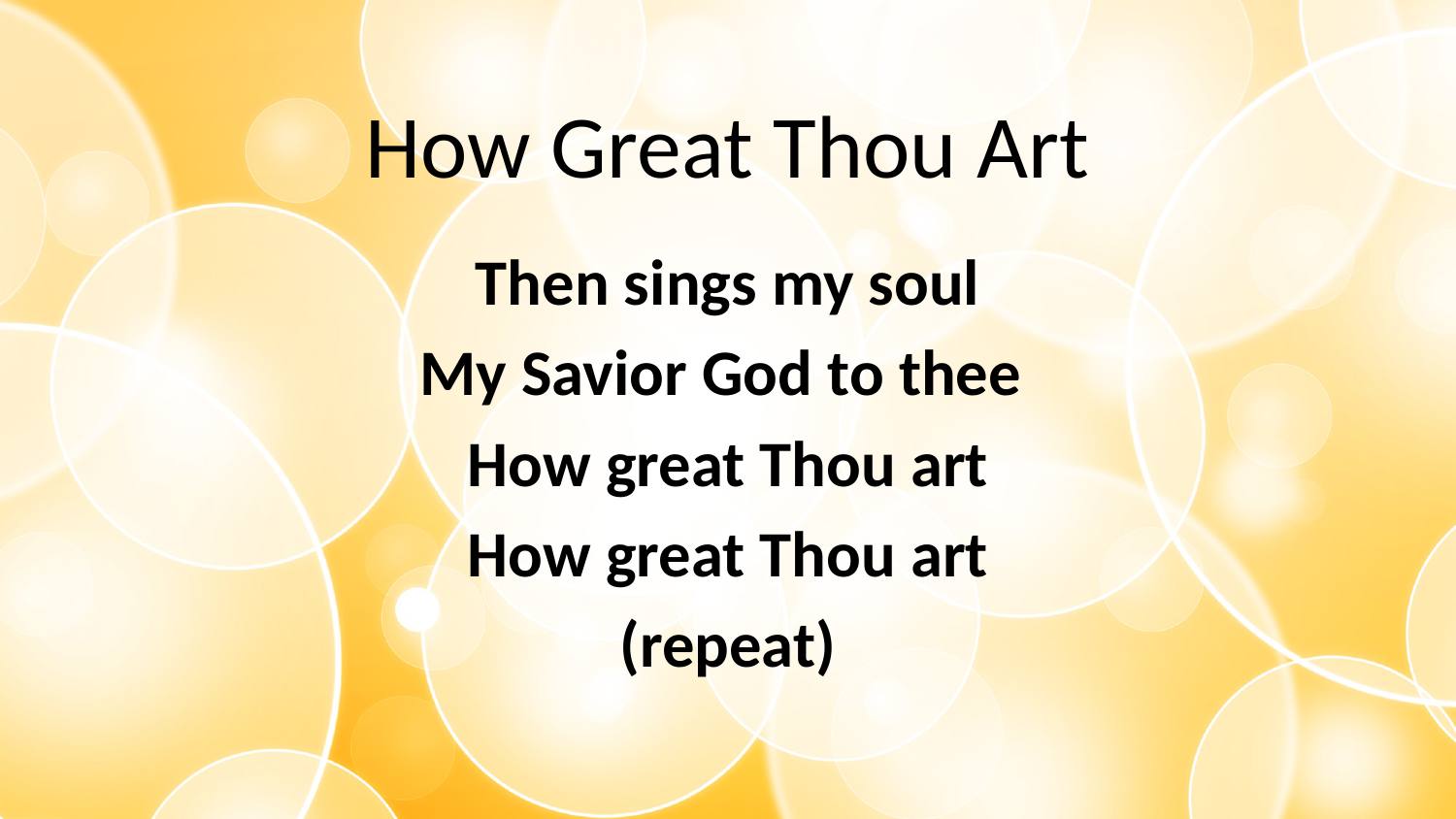

# How Great Thou Art
Then sings my soul
My Savior God to thee
How great Thou art
How great Thou art
(repeat)